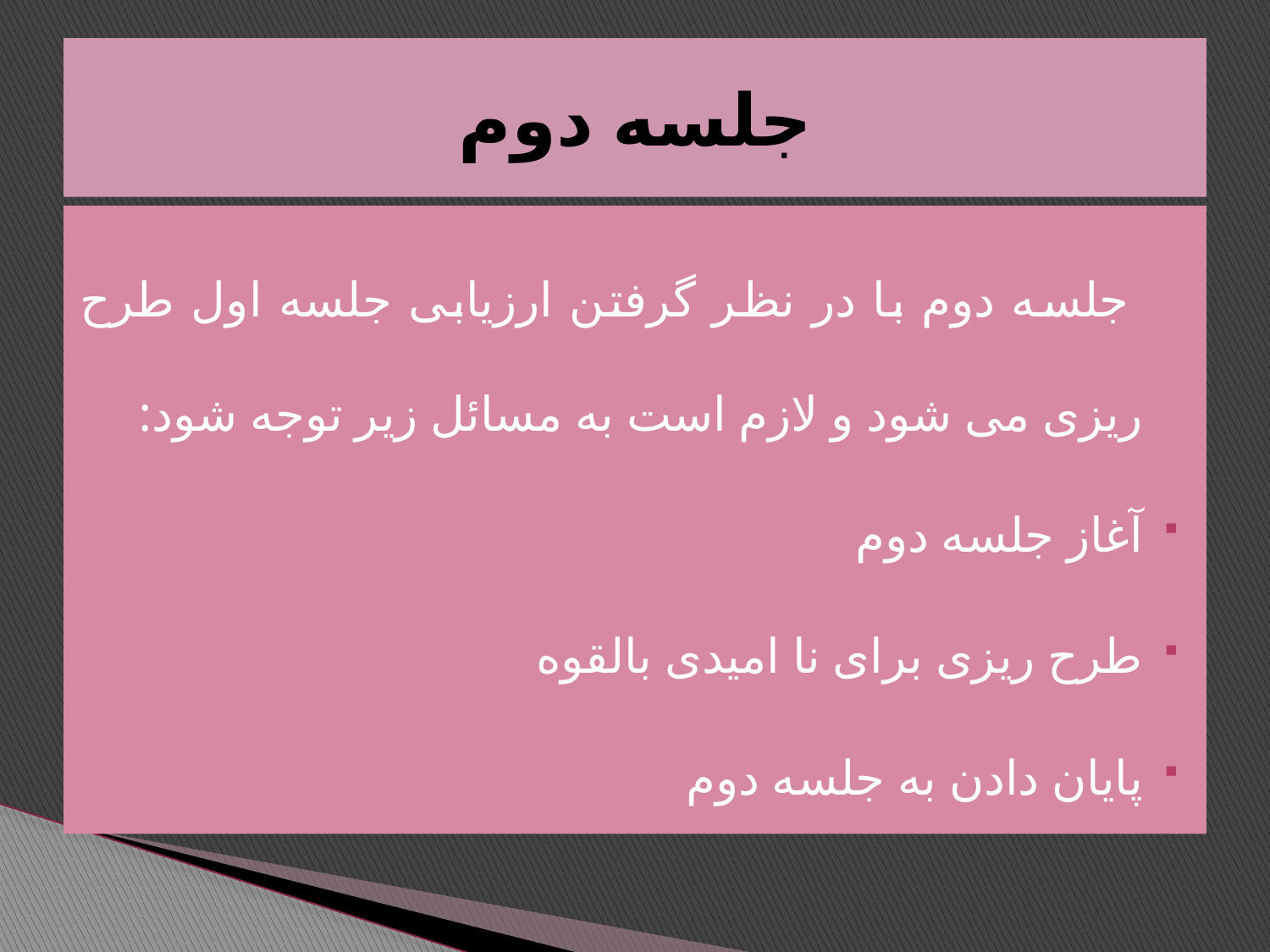

# جلسه دوم
   جلسه دوم با در نظر گرفتن ارزیابی جلسه اول طرح ریزی می شود و لازم است به مسائل زیر توجه شود:
آغاز جلسه دوم
طرح ریزی برای نا امیدی بالقوه
پایان دادن به جلسه دوم